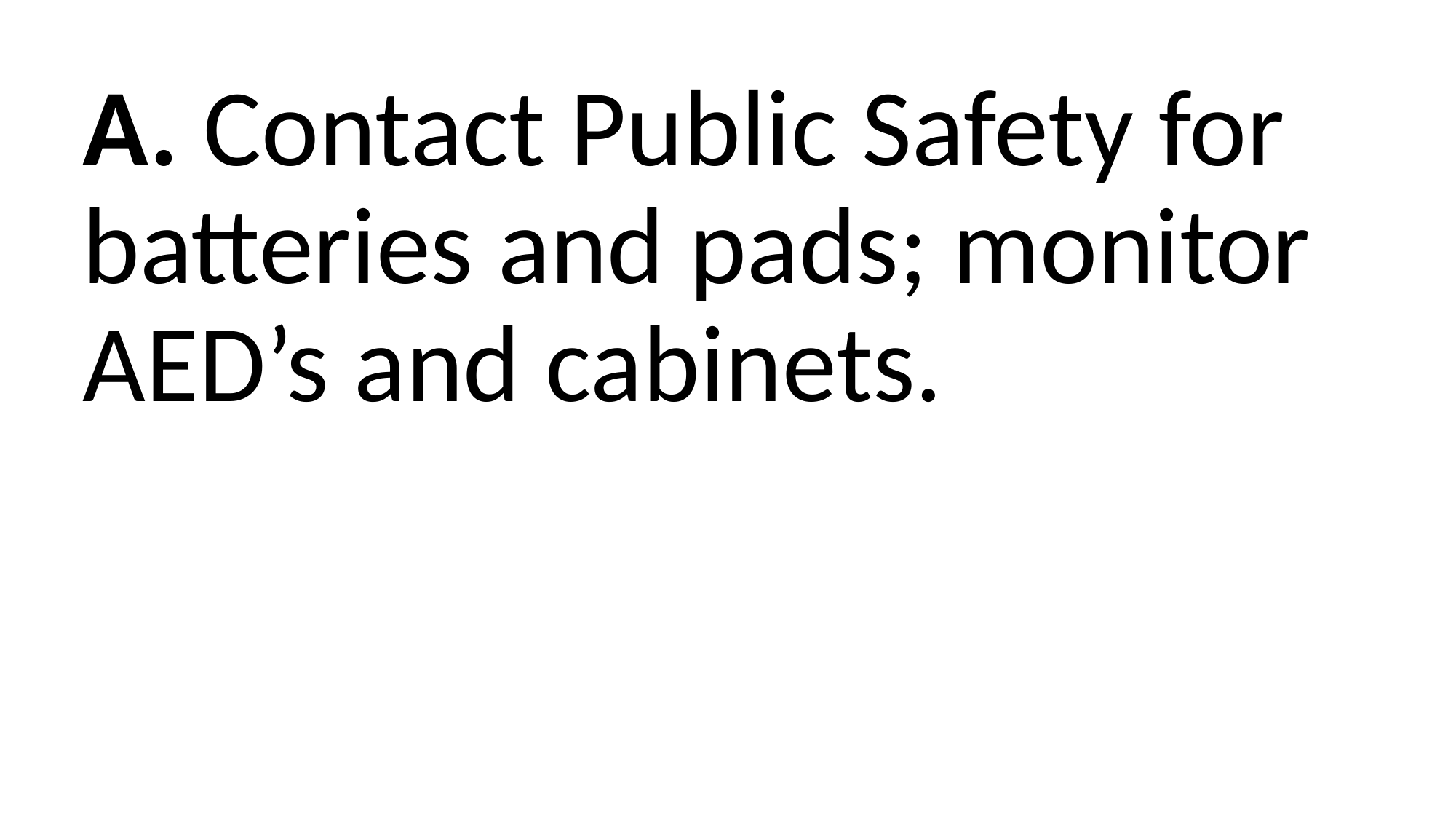

A. Contact Public Safety for batteries and pads; monitor AED’s and cabinets.